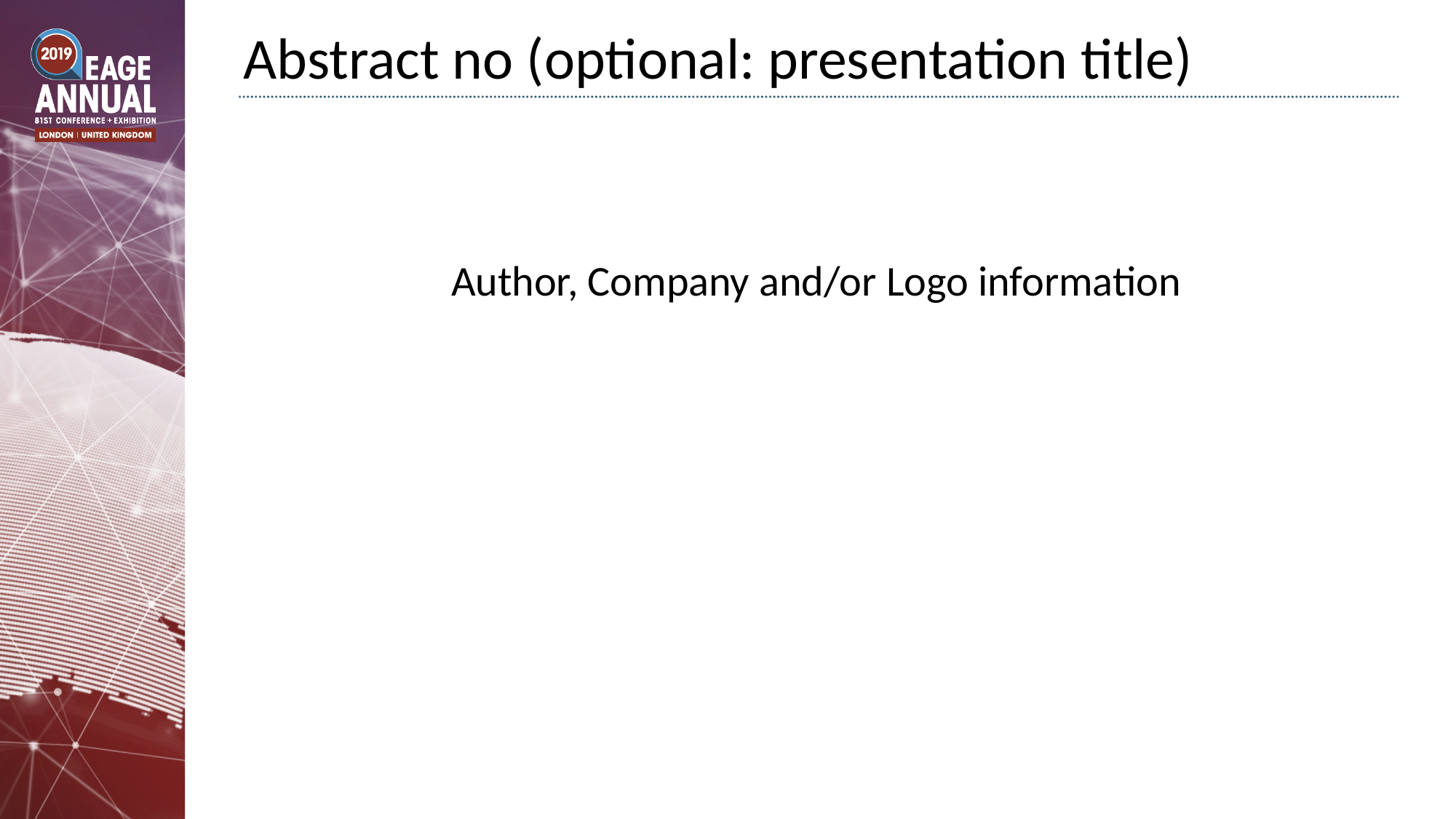

# Abstract no (optional: presentation title)

Author, Company and/or Logo information